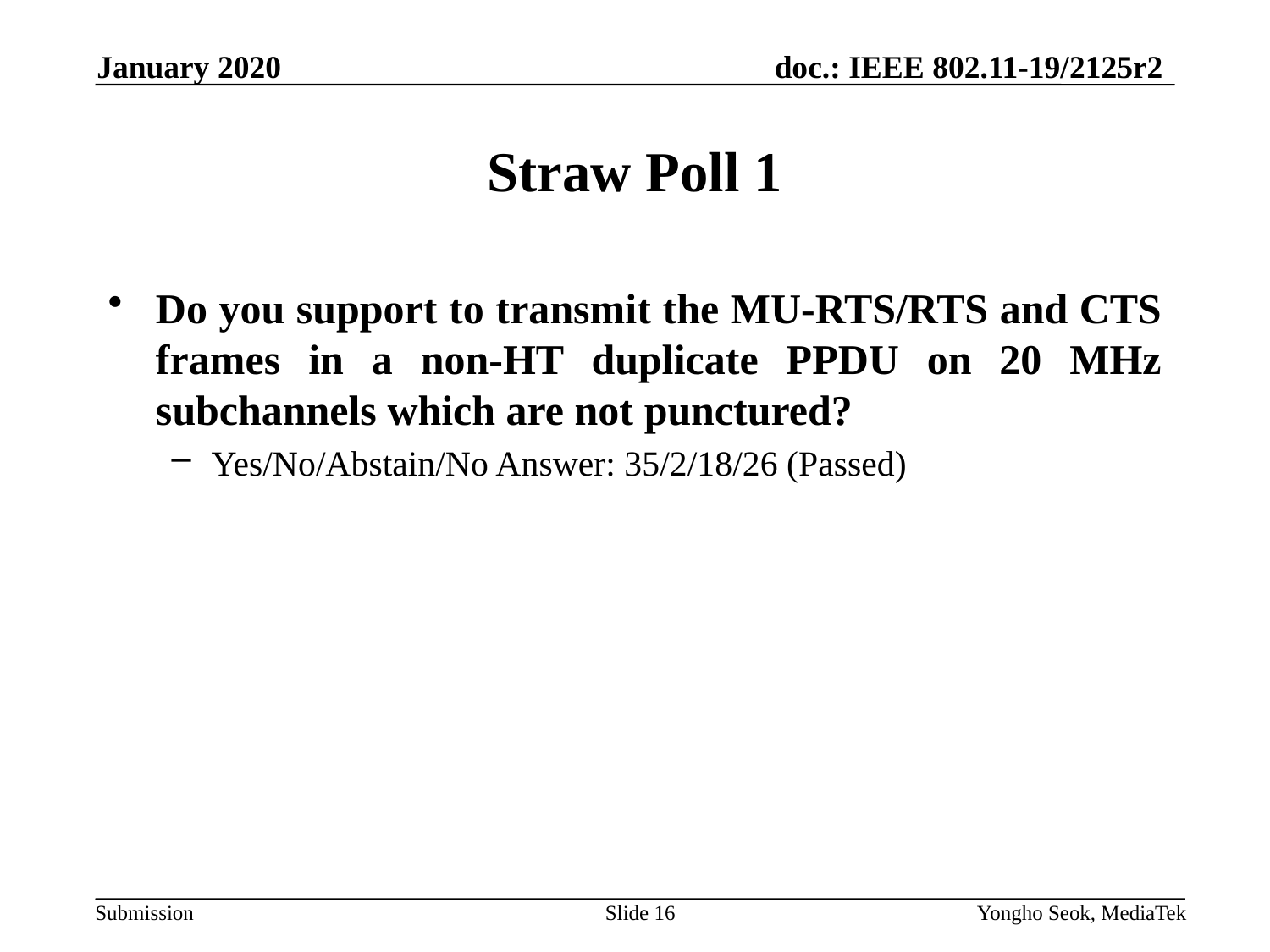

January 2020
# Straw Poll 1
Do you support to transmit the MU-RTS/RTS and CTS frames in a non-HT duplicate PPDU on 20 MHz subchannels which are not punctured?
Yes/No/Abstain/No Answer: 35/2/18/26 (Passed)

Slide 16
Yongho Seok, MediaTek